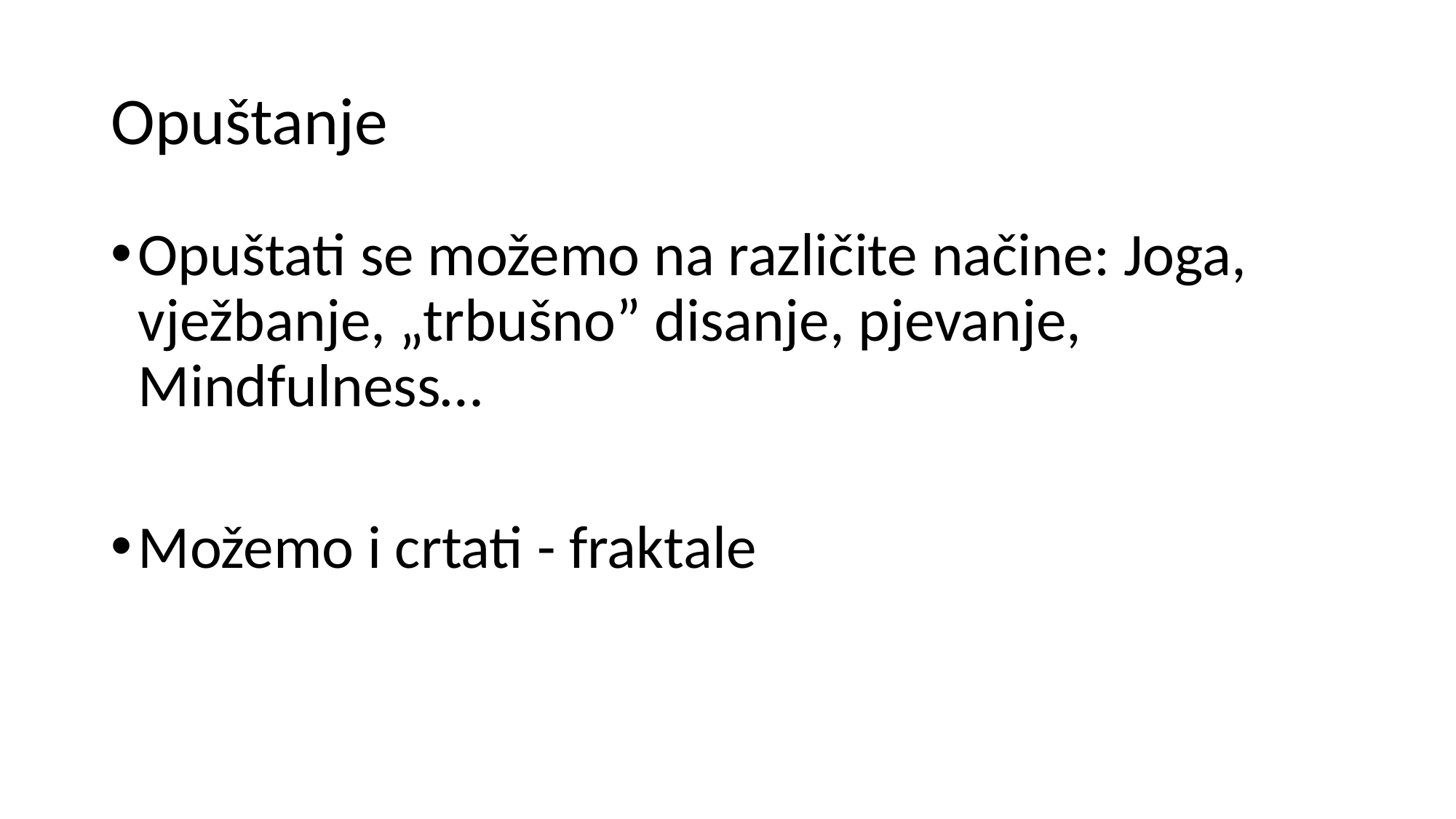

# Opuštanje
Opuštati se možemo na različite načine: Joga, vježbanje, „trbušno” disanje, pjevanje, Mindfulness…

Možemo i crtati - fraktale